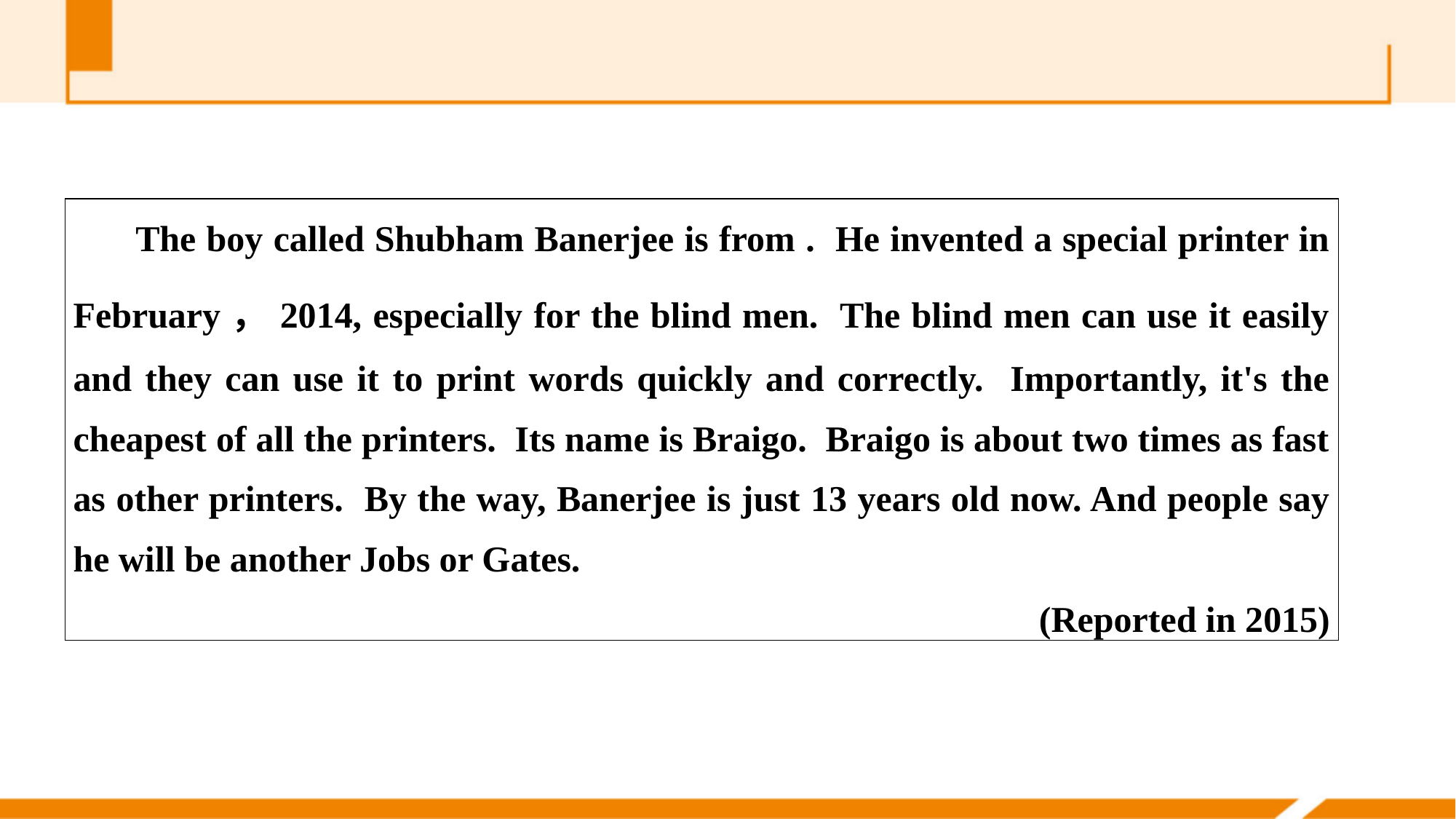

| The boy called Shubham Banerjee is from . He invented a special printer in February，2014, especially for the blind men. The blind men can use it easily and they can use it to print words quickly and correctly. Importantly, it's the cheapest of all the printers. Its name is Braigo. Braigo is about two times as fast as other printers. By the way, Banerjee is just 13 years old now. And people say he will be another Jobs or Gates. (Reported in 2015) |
| --- |